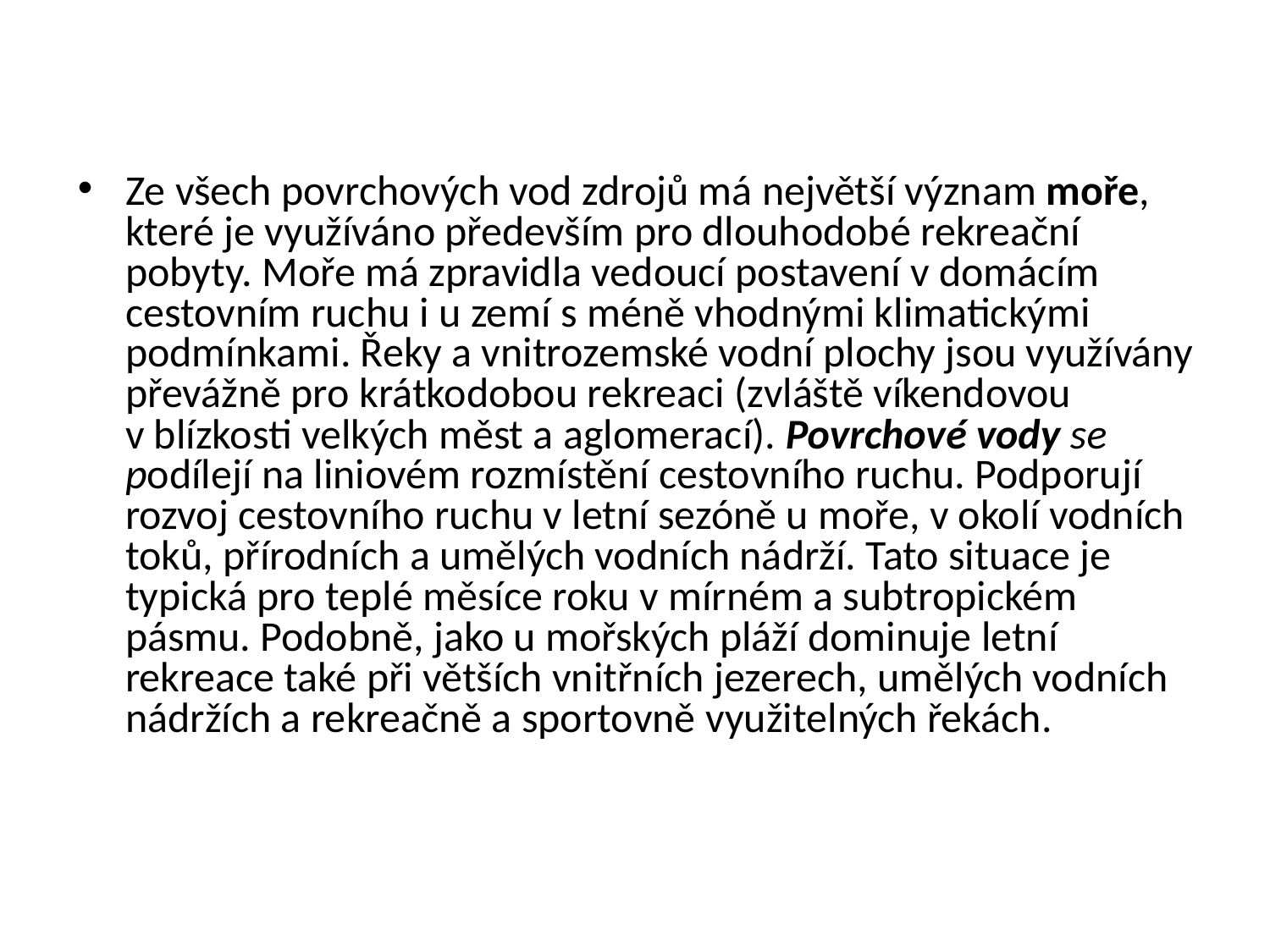

Ze všech povrchových vod zdrojů má největší význam moře, které je využíváno především pro dlouhodobé rekreační pobyty. Moře má zpravidla vedoucí postavení v domácím cestovním ruchu i u zemí s méně vhodnými klimatickými podmínkami. Řeky a vnitrozemské vodní plochy jsou využívány převážně pro krátkodobou rekreaci (zvláště víkendovou v blízkosti velkých měst a aglomerací). Povrchové vody se podílejí na liniovém rozmístění cestovního ruchu. Podporují rozvoj cestovního ruchu v letní sezóně u moře, v okolí vodních toků, přírodních a umělých vodních nádrží. Tato situace je typická pro teplé měsíce roku v mírném a subtropickém pásmu. Podobně, jako u mořských pláží dominuje letní rekreace také při větších vnitřních jezerech, umělých vodních nádržích a rekreačně a sportovně využitelných řekách.